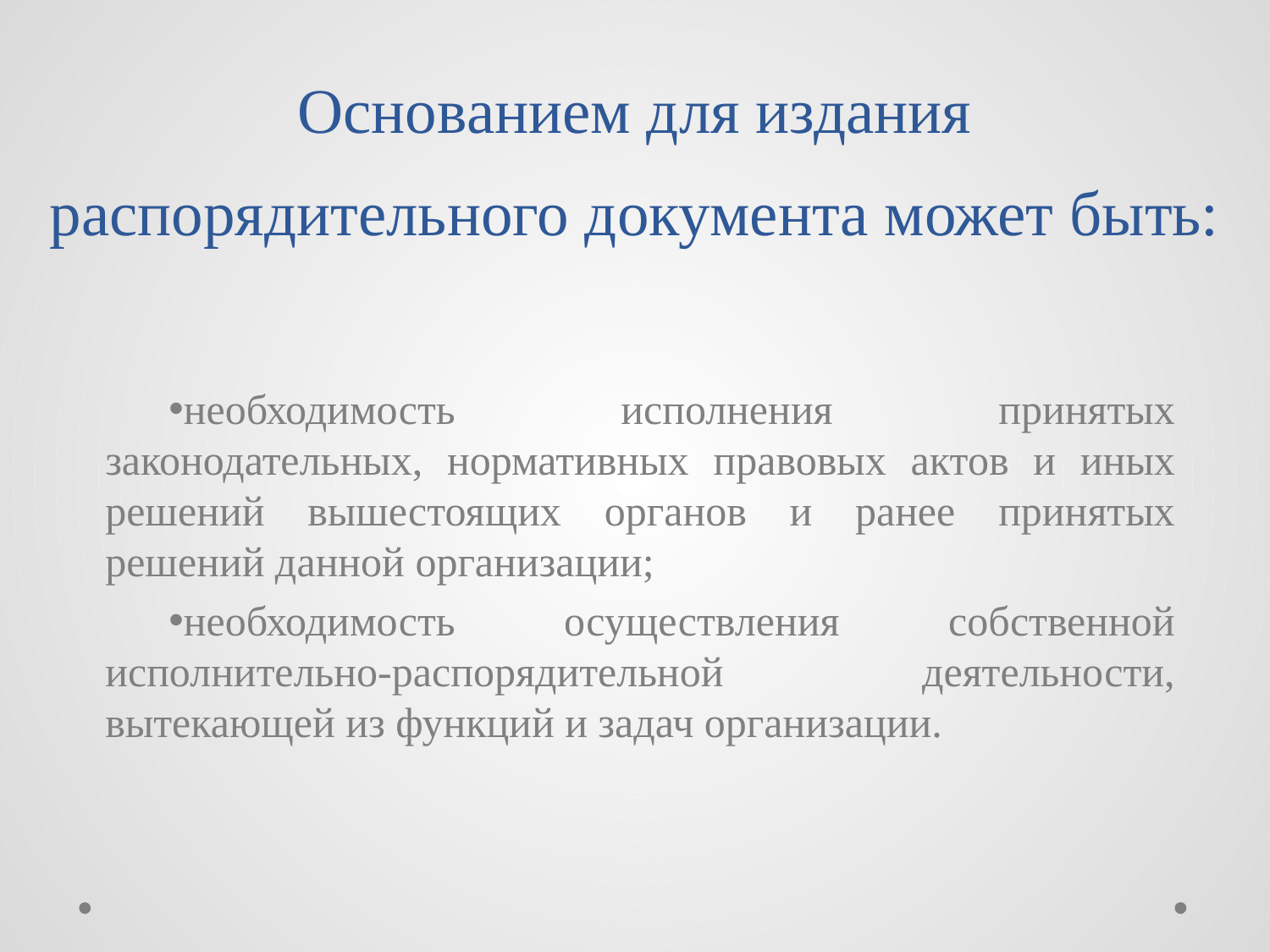

# Основанием для издания распорядительного документа может быть:
необходимость исполнения принятых законодательных, нормативных правовых актов и иных решений вышестоящих органов и ранее принятых решений данной организации;
необходимость осуществления собственной исполнительно-распорядительной деятельности, вытекающей из функций и задач организации.